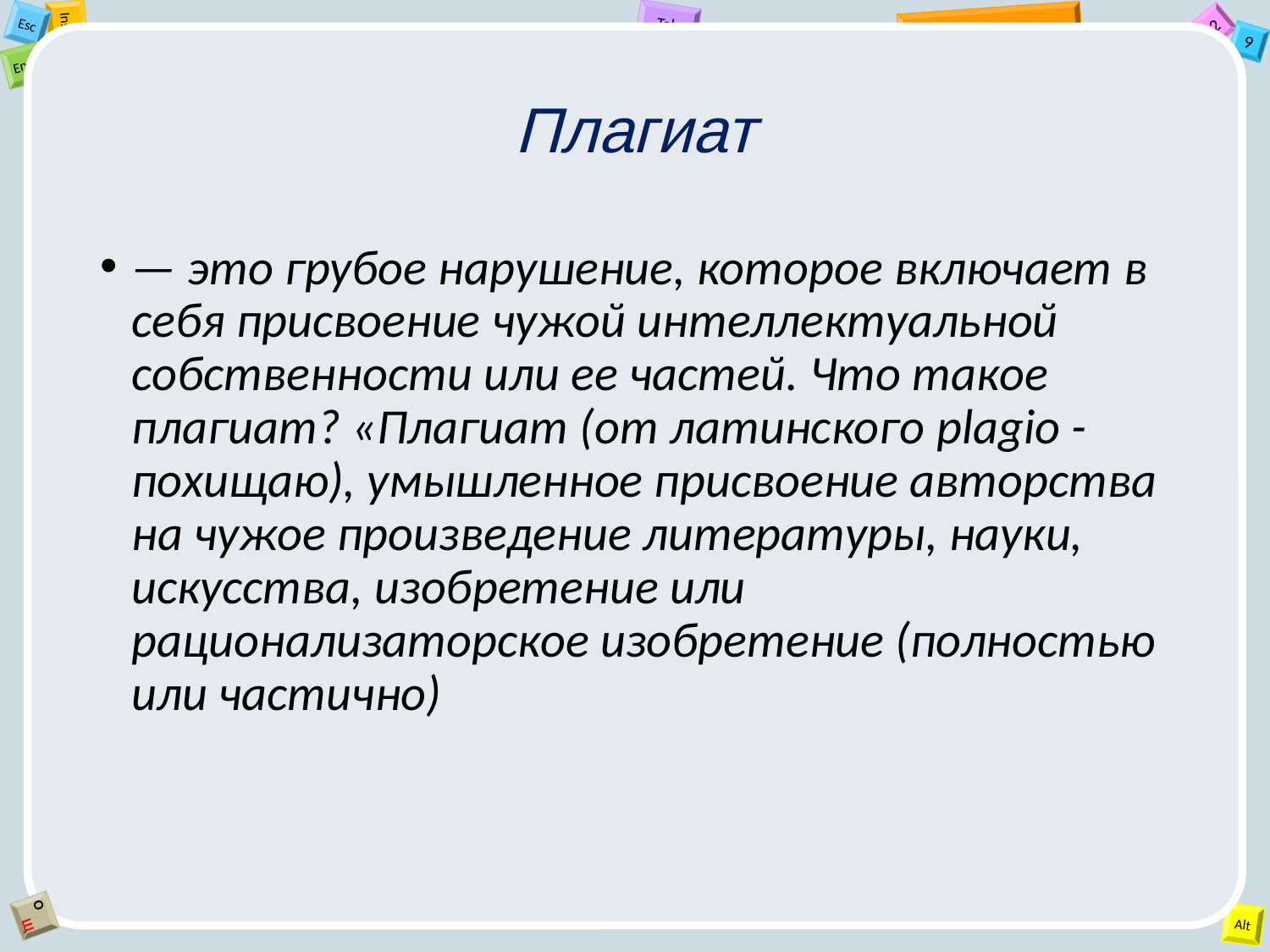

# Плагиат
— это грубое нарушение, которое включает в себя присвоение чужой интеллектуальной собственности или ее частей. Что такое плагиат? «Плагиат (от латинского plagio - похищаю), умышленное присвоение авторства на чужое произведение литературы, науки, искусства, изобретение или рационализаторское изобретение (полностью или частично)